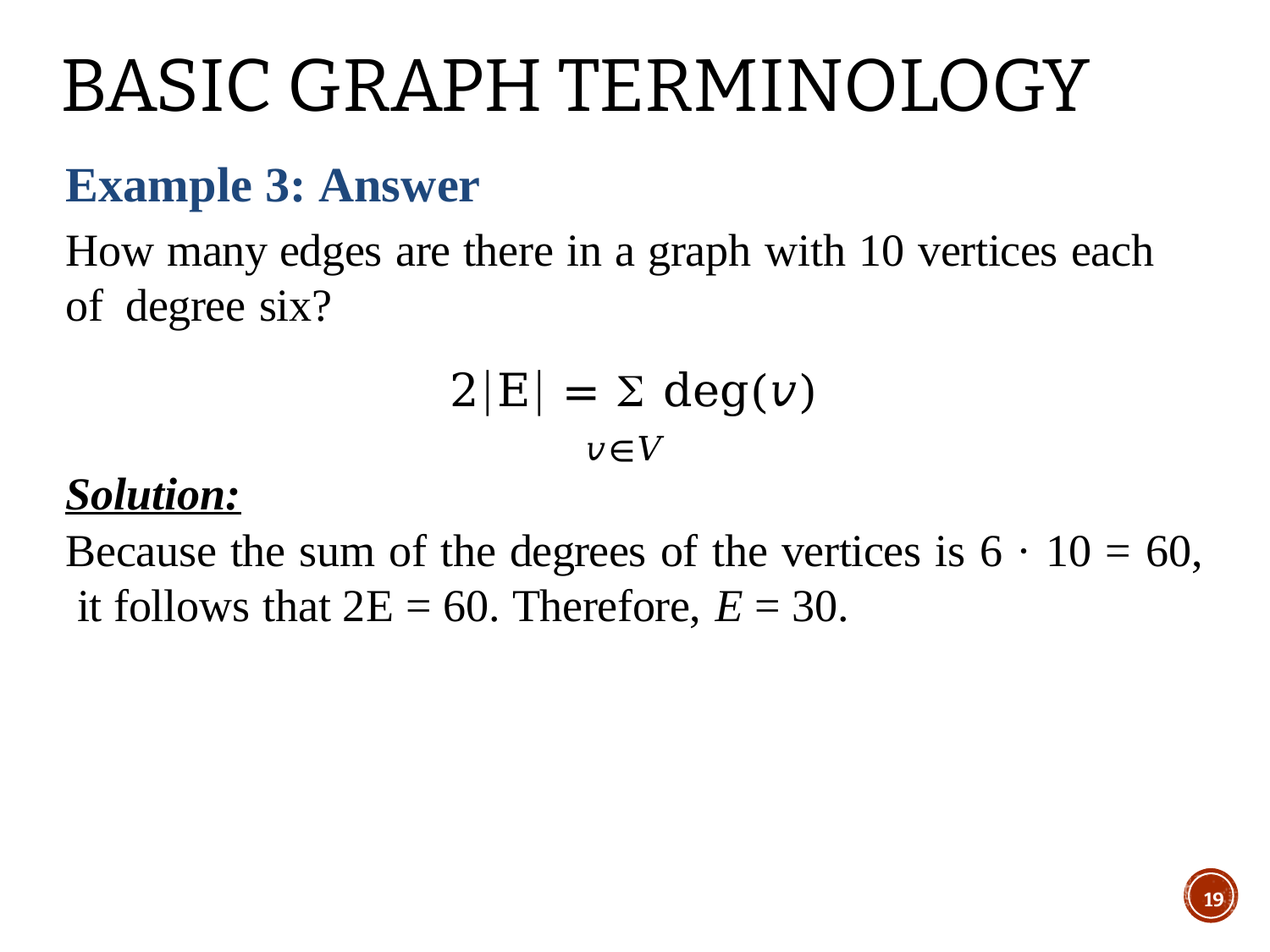

# Basic Graph Terminology
Example 3: Answer
How many edges are there in a graph with 10 vertices each of  degree six?
2|E| = Σ deg(𝑣)
𝑣∈𝑉
Solution:
Because the sum of the degrees of the vertices is 6 · 10 = 60,  it follows that 2E = 60. Therefore, E = 30.
19